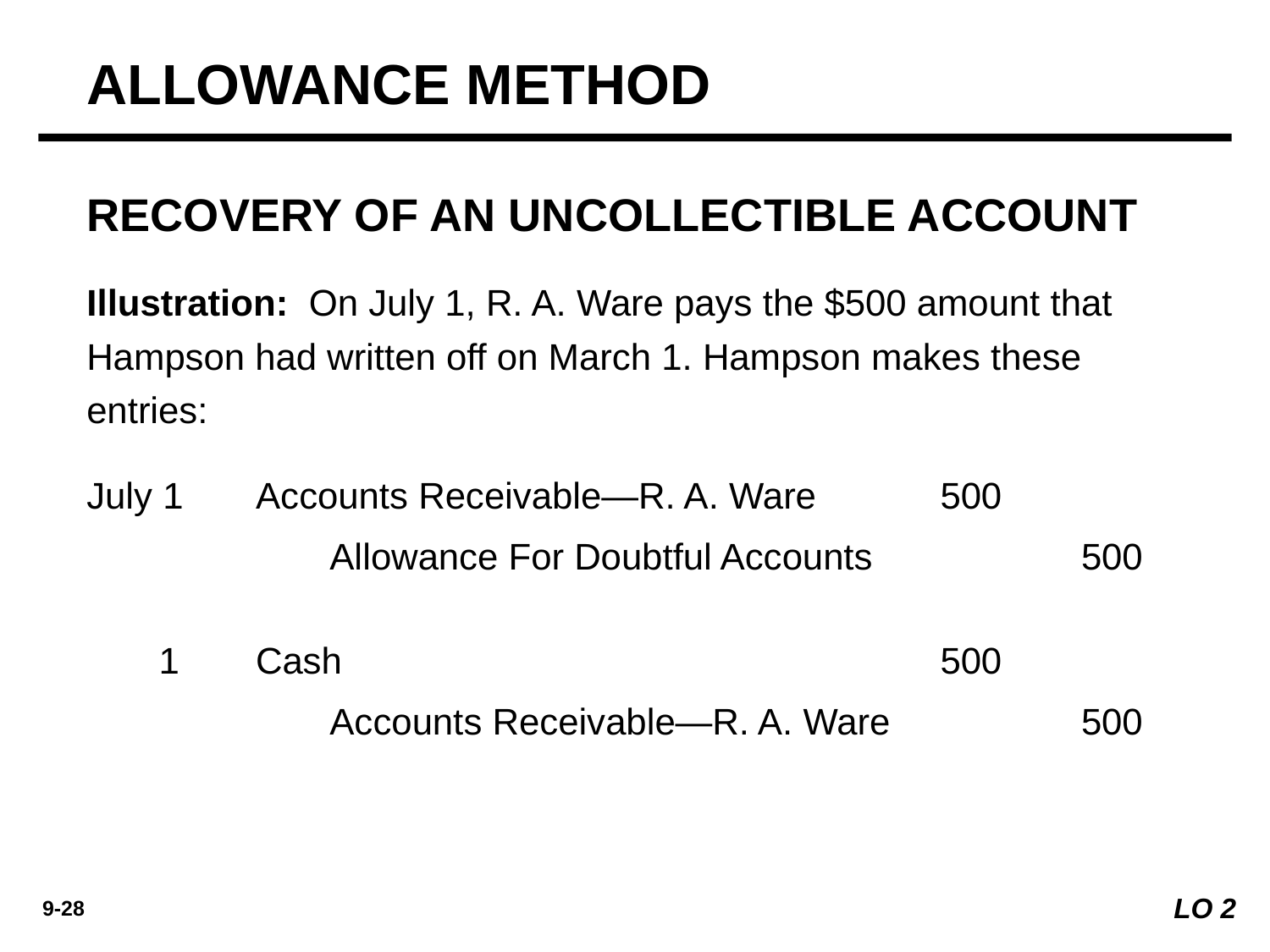

ALLOWANCE METHOD

RECOVERY OF AN UNCOLLECTIBLE ACCOUNT
Illustration:  On July 1, R. A. Ware pays the $500 amount that Hampson had written off on March 1. Hampson makes these entries:
July 1
Accounts Receivable—R. A. Ware 	500
	 Allowance For Doubtful Accounts 		500
         1
Cash 	500
	 Accounts Receivable—R. A. Ware 		500
LO 2